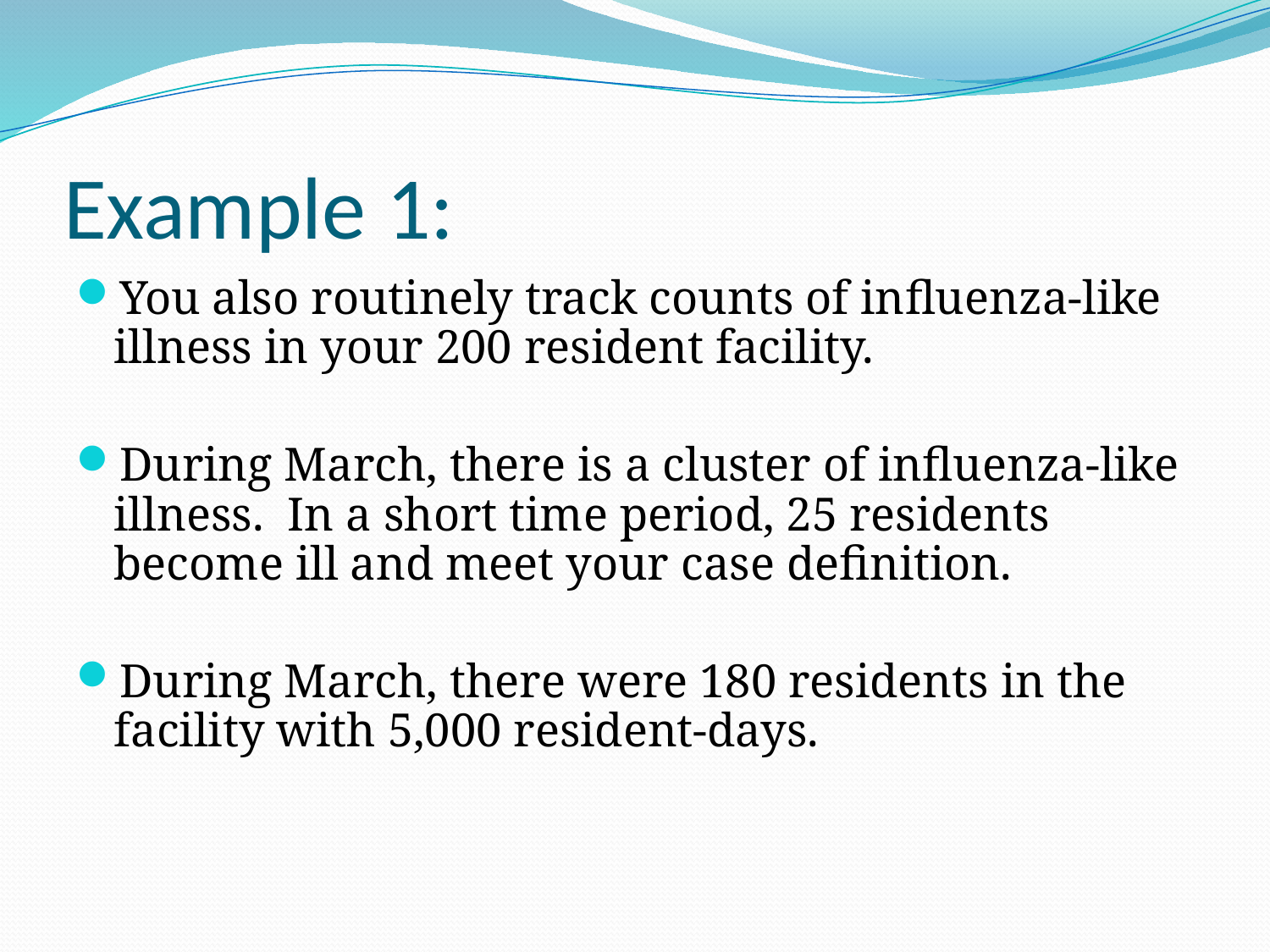

# Example 1:
You also routinely track counts of influenza-like illness in your 200 resident facility.

During March, there is a cluster of influenza-like illness.  In a short time period, 25 residents become ill and meet your case definition.

During March, there were 180 residents in the facility with 5,000 resident-days.